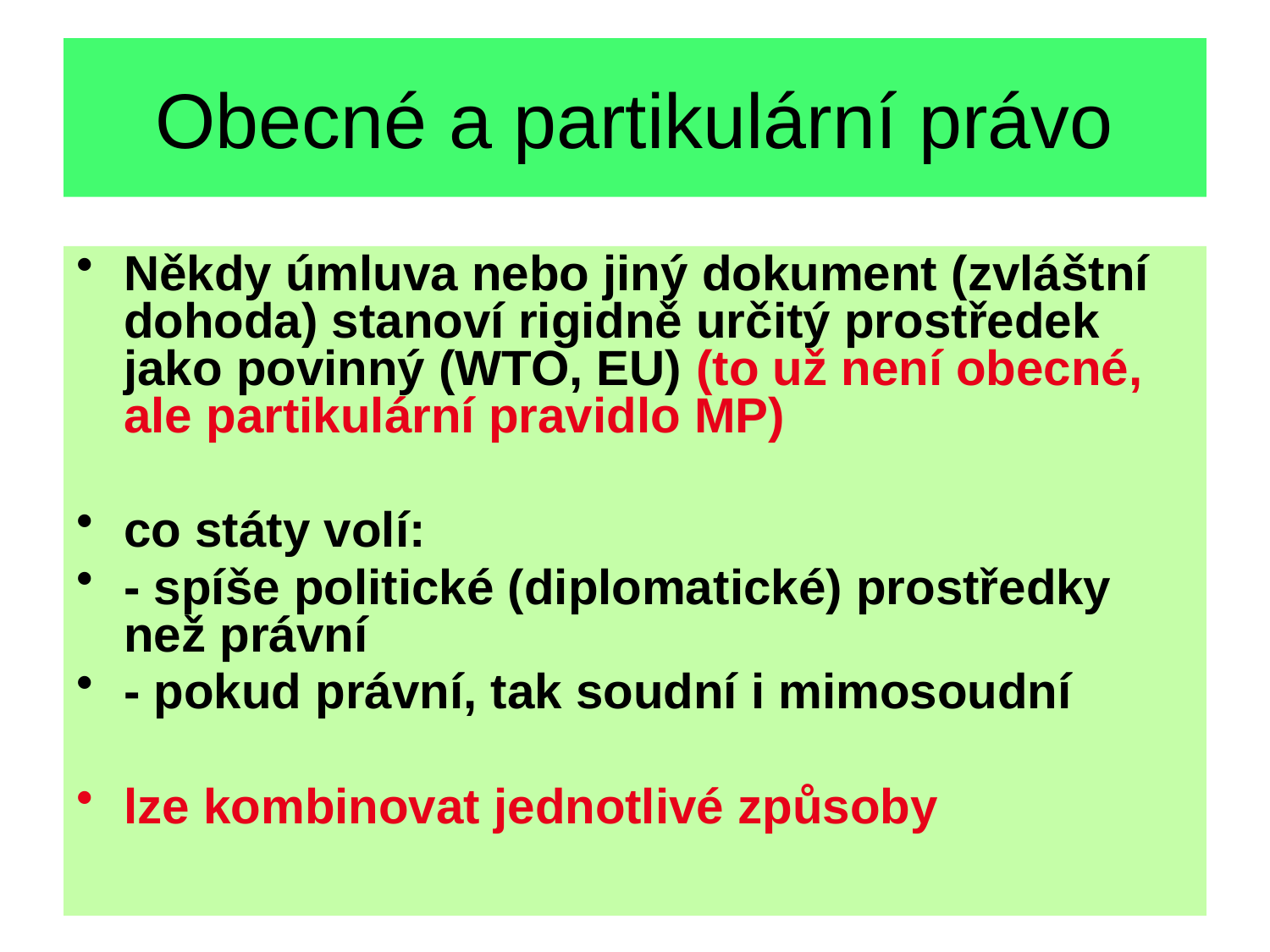

# Obecné a partikulární právo
Někdy úmluva nebo jiný dokument (zvláštní dohoda) stanoví rigidně určitý prostředek jako povinný (WTO, EU) (to už není obecné, ale partikulární pravidlo MP)

co státy volí:
- spíše politické (diplomatické) prostředky než právní
- pokud právní, tak soudní i mimosoudní

lze kombinovat jednotlivé způsoby